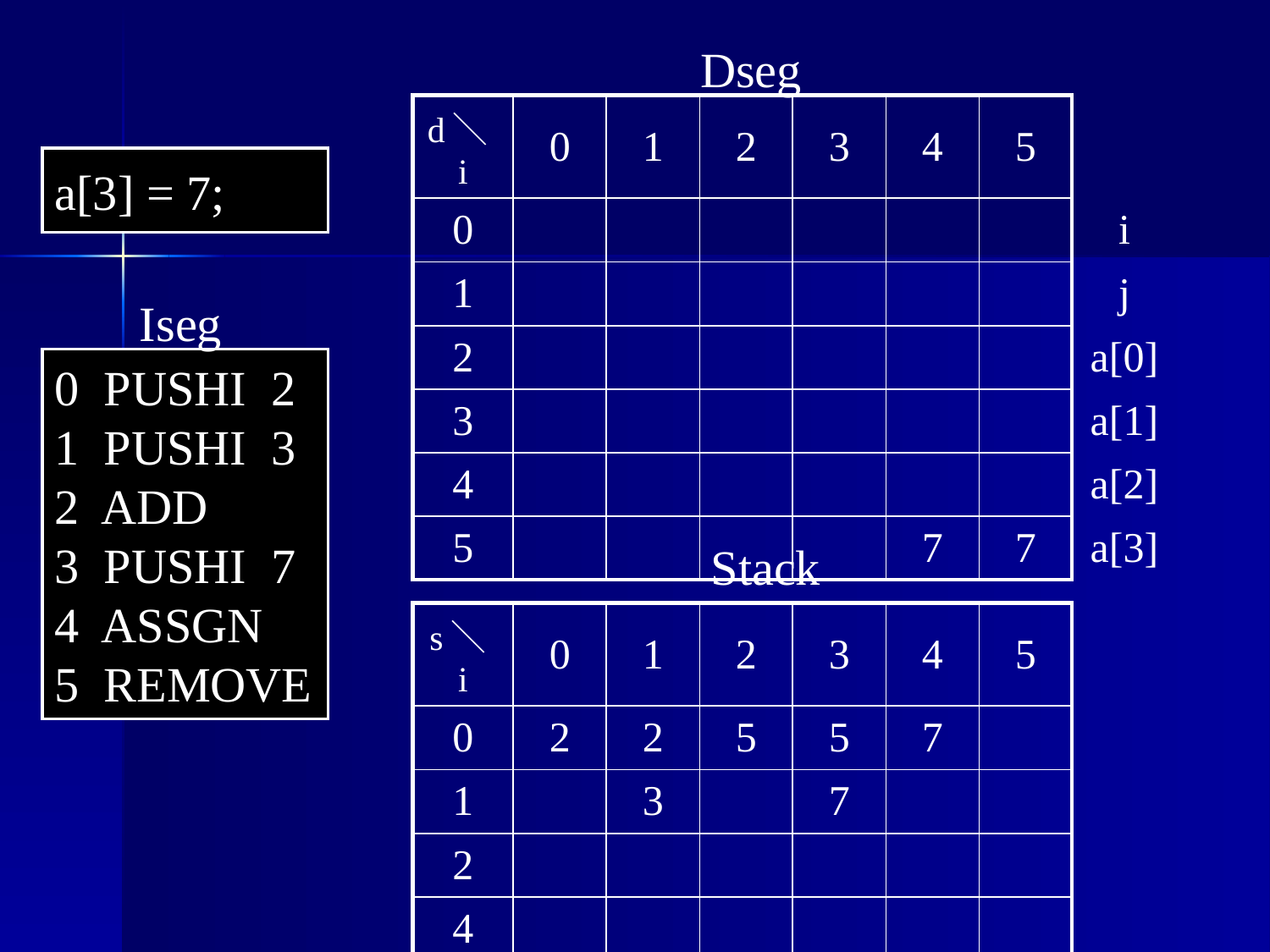

Dseg
| d＼i | 0 | 1 | 2 | 3 | 4 | 5 |  |
| --- | --- | --- | --- | --- | --- | --- | --- |
| 0 |  |  |  |  |  |  | i |
| 1 |  |  |  |  |  |  | j |
| 2 |  |  |  |  |  |  | a[0] |
| 3 |  |  |  |  |  |  | a[1] |
| 4 |  |  |  |  |  |  | a[2] |
| 5 |  |  |  |  | 7 | 7 | a[3] |
a[3] = 7;
Iseg
0  PUSHI  2
1  PUSHI  3
2  ADD
3  PUSHI  7
4  ASSGN
5  REMOVE
Stack
| s＼i | 0 | 1 | 2 | 3 | 4 | 5 |
| --- | --- | --- | --- | --- | --- | --- |
| 0 | 2 | 2 | 5 | 5 | 7 |  |
| 1 |  | 3 |  | 7 |  |  |
| 2 |  |  |  |  |  |  |
| 4 |  |  |  |  |  |  |